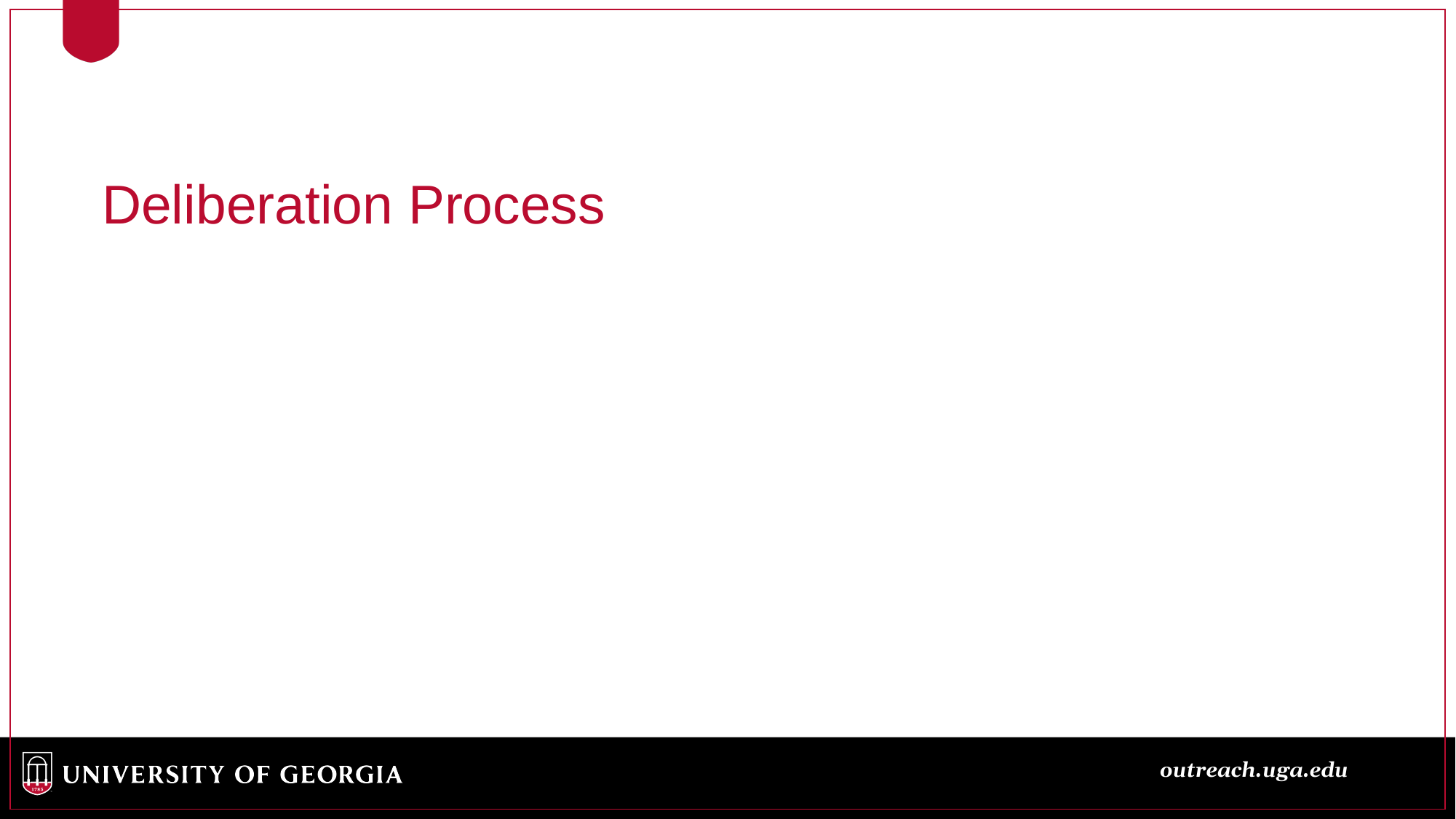

Deliberation Process
Committee comprised across Public Service and Outreach faculty
Reader 1
Reader 2
Group deliberation in executive session
Voting by secret ballot
Unsuccessful candidates’ deans/directors are notified by next day

outreach.uga.edu